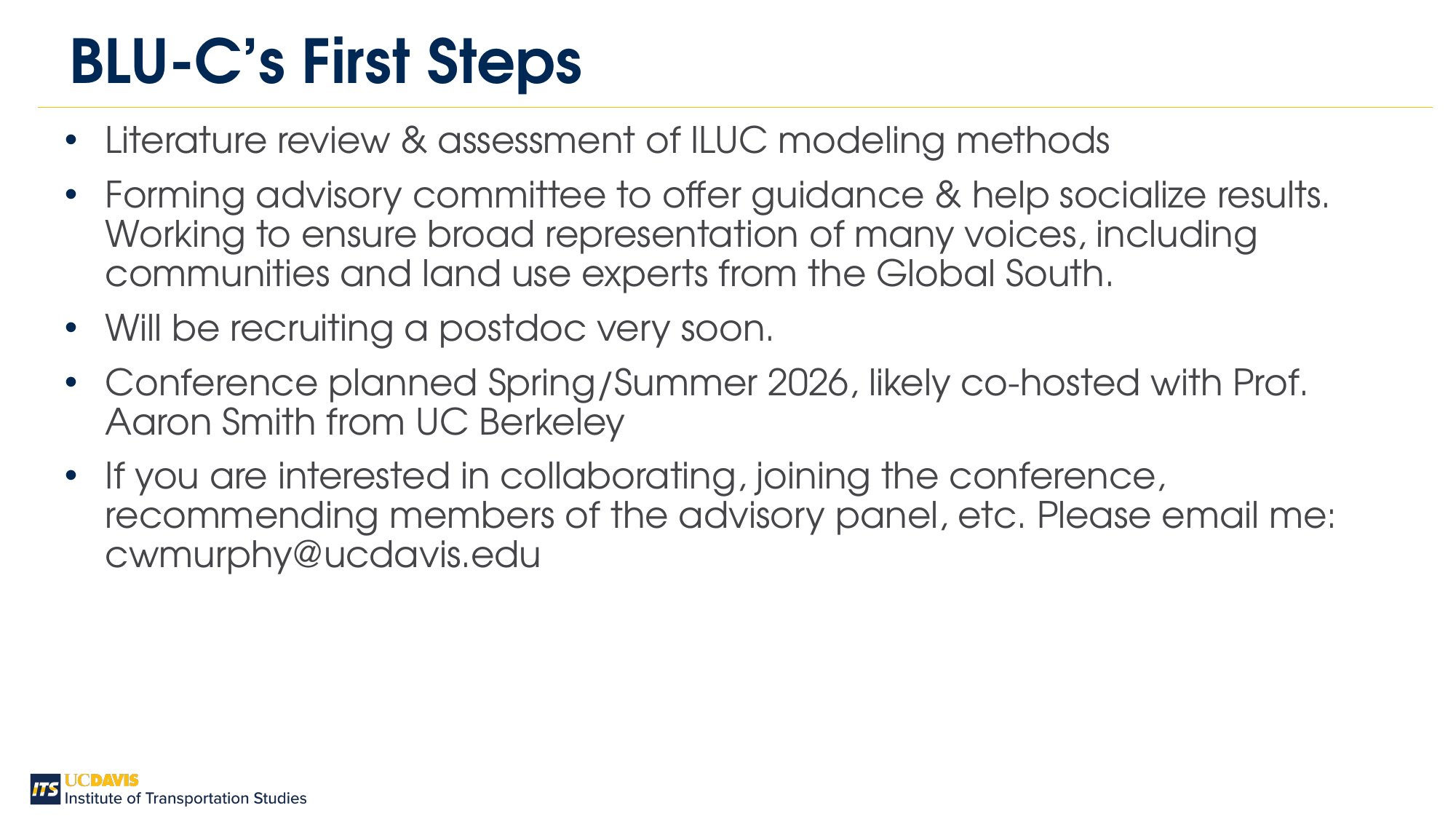

BLU-C’s First Steps
Literature review & assessment of ILUC modeling methods
Forming advisory committee to offer guidance & help socialize results. Working to ensure broad representation of many voices, including communities and land use experts from the Global South.
Will be recruiting a postdoc very soon.
Conference planned Spring/Summer 2026, likely co-hosted with Prof. Aaron Smith from UC Berkeley
If you are interested in collaborating, joining the conference, recommending members of the advisory panel, etc. Please email me: cwmurphy@ucdavis.edu